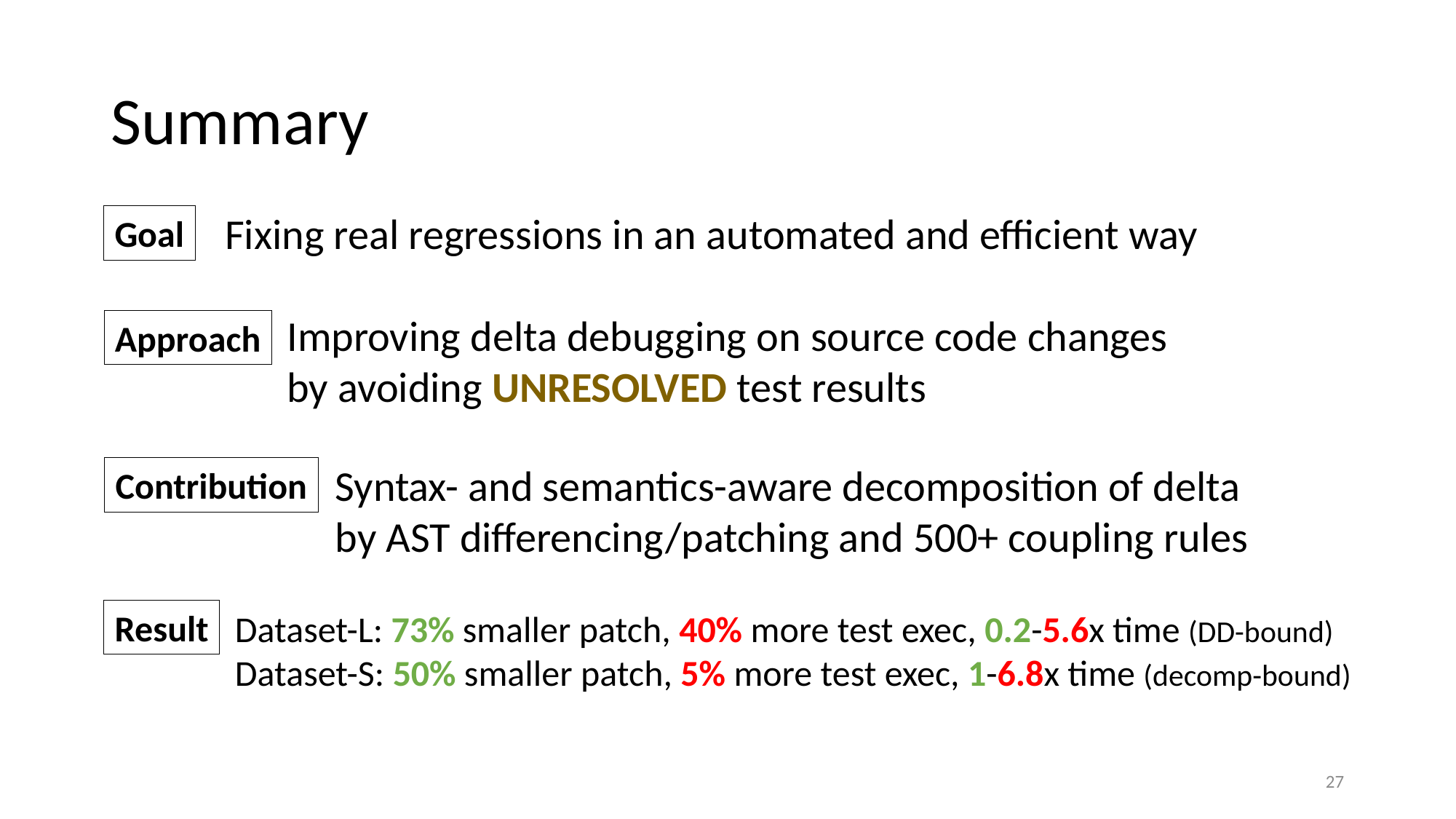

# Summary
Fixing real regressions in an automated and efficient way
Goal
Improving delta debugging on source code changes
by avoiding UNRESOLVED test results
Approach
Syntax- and semantics-aware decomposition of delta
by AST differencing/patching and 500+ coupling rules
Contribution
Result
Dataset-L: 73% smaller patch, 40% more test exec, 0.2-5.6x time (DD-bound)
Dataset-S: 50% smaller patch, 5% more test exec, 1-6.8x time (decomp-bound)
27